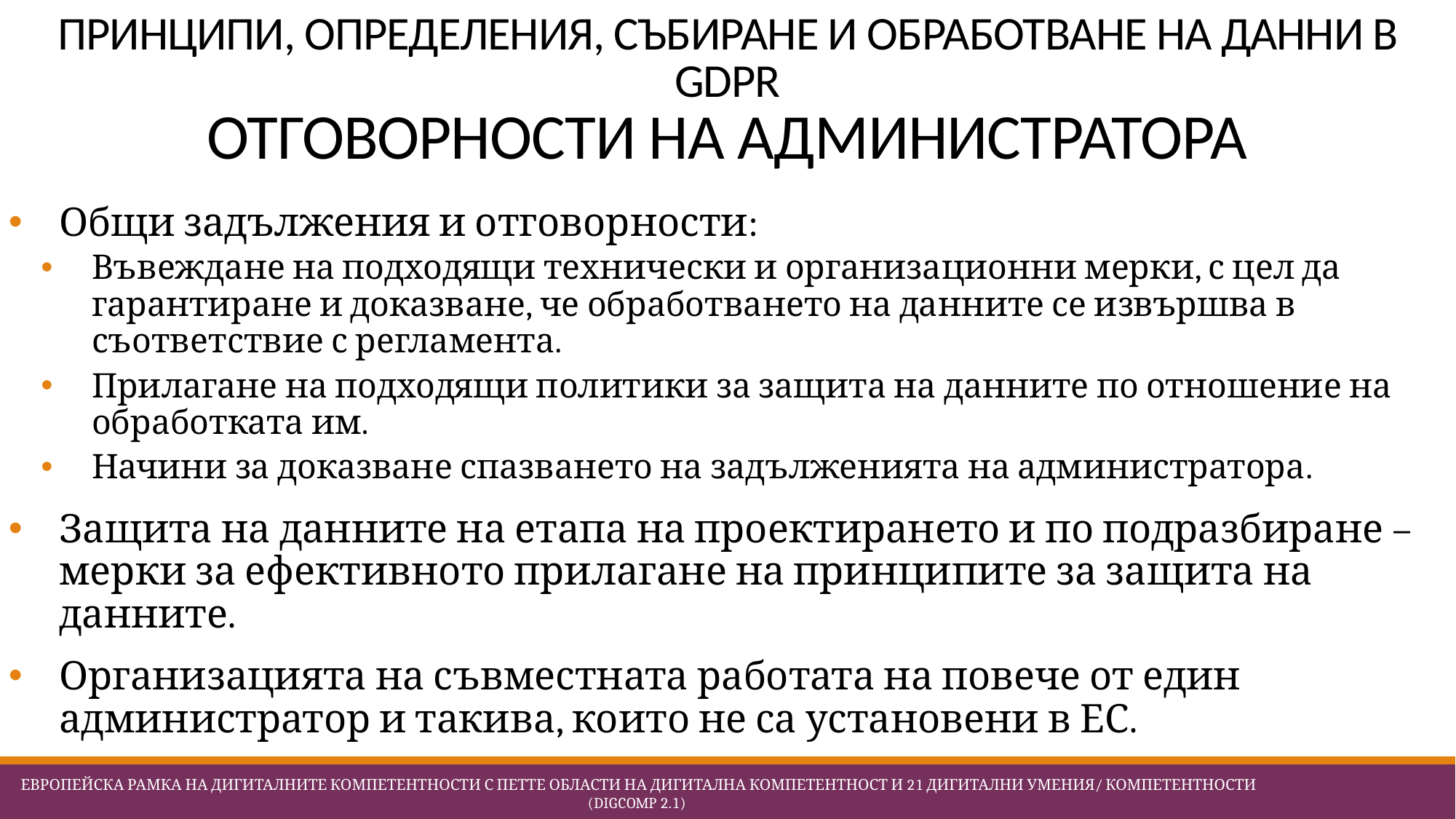

# ПРИНЦИПИ, ОПРЕДЕЛЕНИЯ, СЪБИРАНЕ И ОБРАБОТВАНЕ НА ДАННИ В GDPR ОТГОВОРНОСТИ НА АДМИНИСТРАТОРА
Общи задължения и отговорности:
Въвеждане на подходящи технически и организационни мерки, с цел да гарантиране и доказване, че обработването на данните се извършва в съответствие с регламента.
Прилагане на подходящи политики за защита на данните по отношение на обработката им.
Начини за доказване спазването на задълженията на администратора.
Защита на данните на етапа на проектирането и по подразбиране – мерки за ефективното прилагане на принципите за защита на данните.
Организацията на съвместната работата на повече от един администратор и такива, които не са установени в ЕС.

 Европейска Рамка на дигиталните компетентности с петте области на дигитална компетентност и 21 дигитални умения/ компетентности (DigComp 2.1)